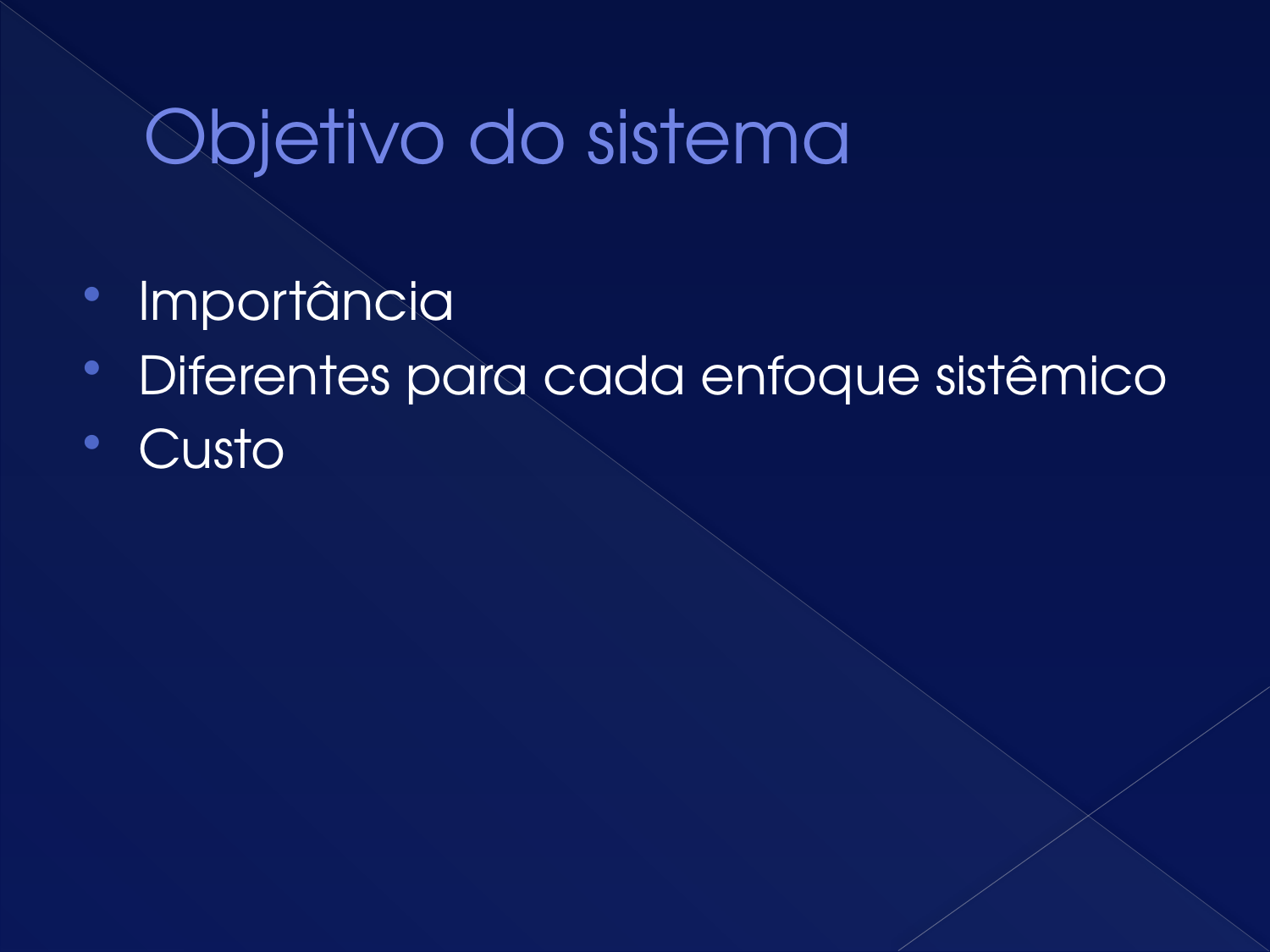

# Objetivo do sistema
Importância
Diferentes para cada enfoque sistêmico
Custo